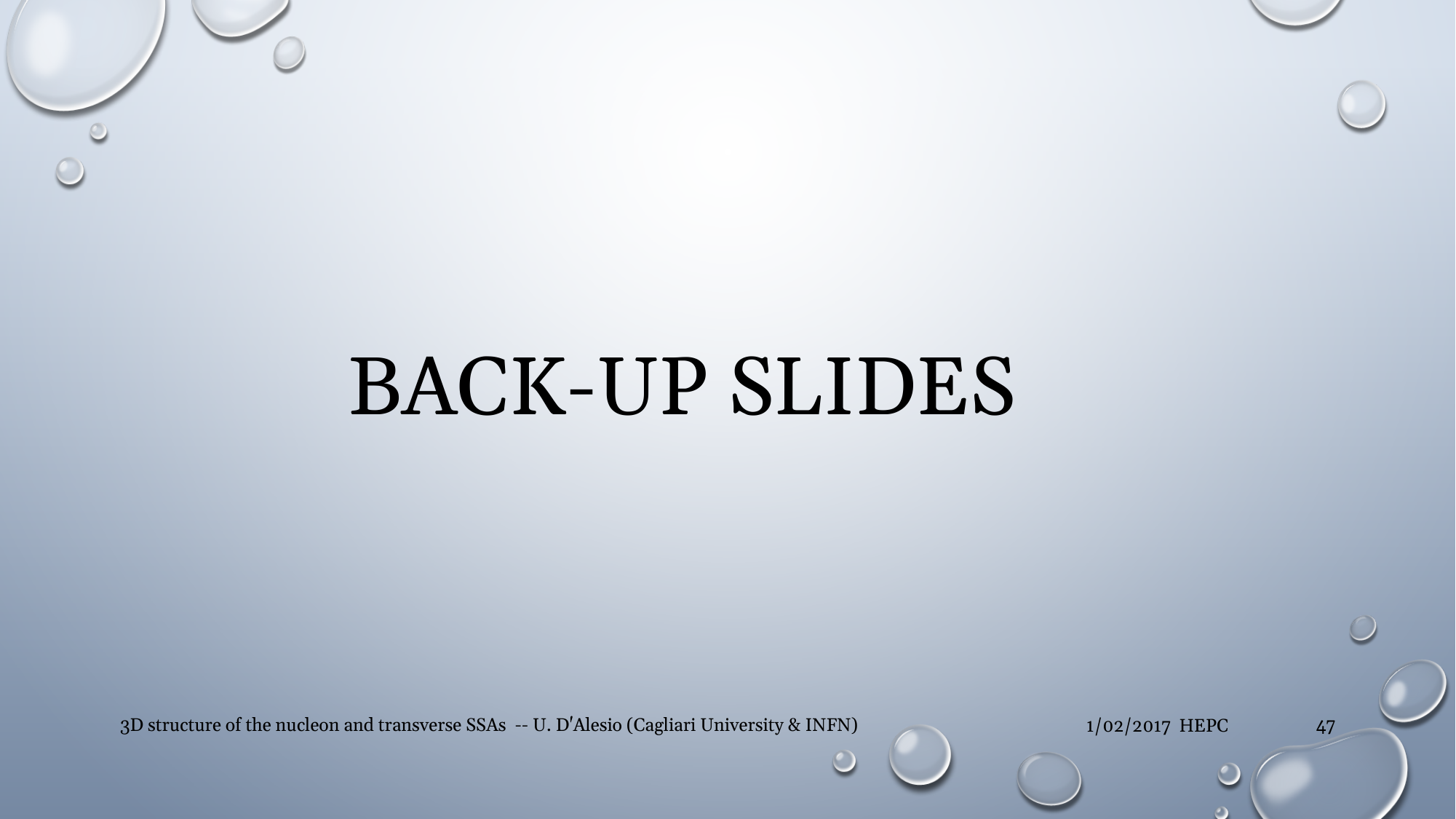

BACK-UP SLIDES
3D structure of the nucleon and transverse SSAs  -- U. D'Alesio (Cagliari University & INFN)
1/02/2017  HEPC
47